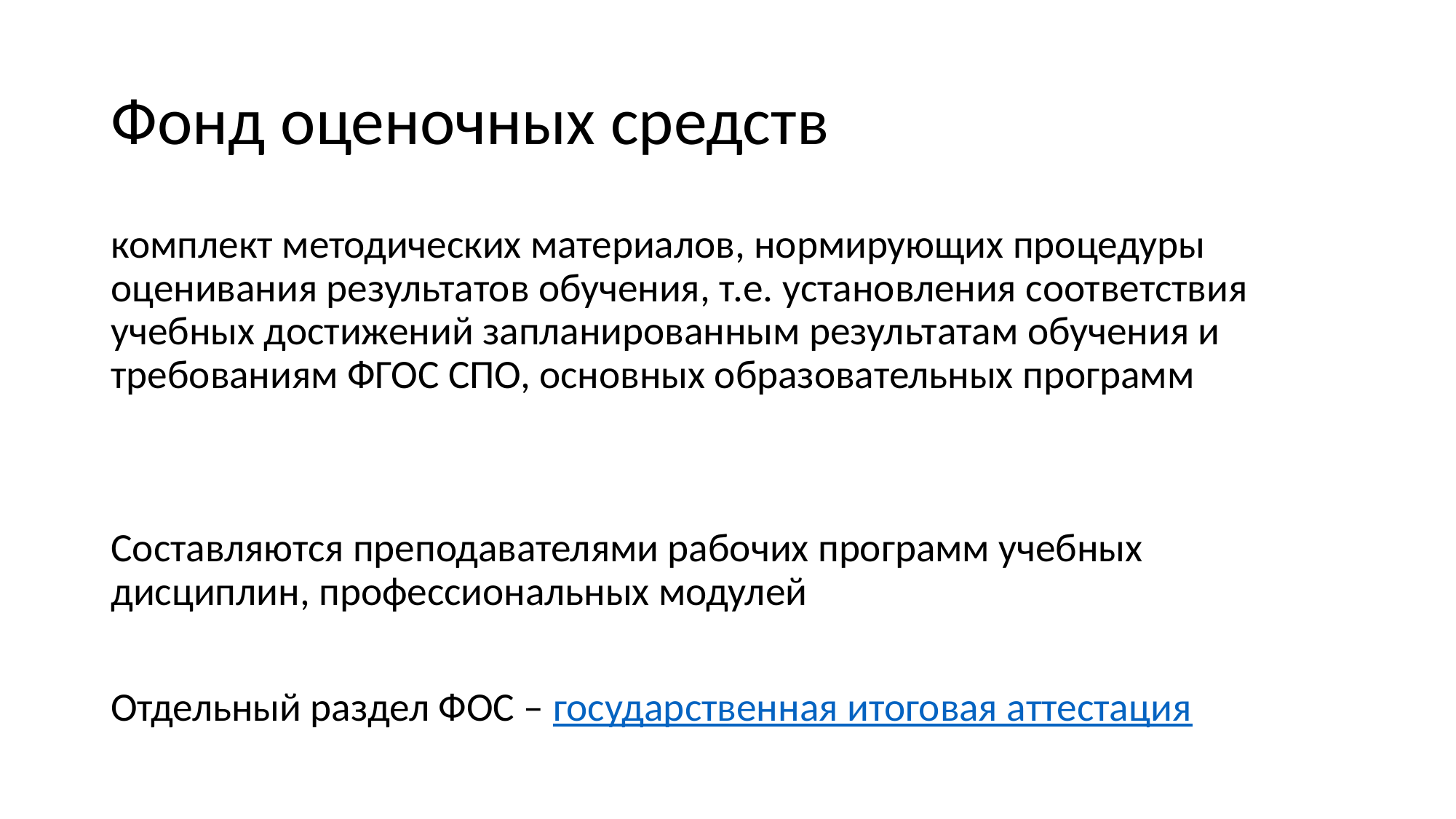

# Фонд оценочных средств
комплект методических материалов, нормирующих процедуры оценивания результатов обучения, т.е. установления соответствия учебных достижений запланированным результатам обучения и требованиям ФГОС СПО, основных образовательных программ

Составляются преподавателями рабочих программ учебных дисциплин, профессиональных модулей

Отдельный раздел ФОС – государственная итоговая аттестация